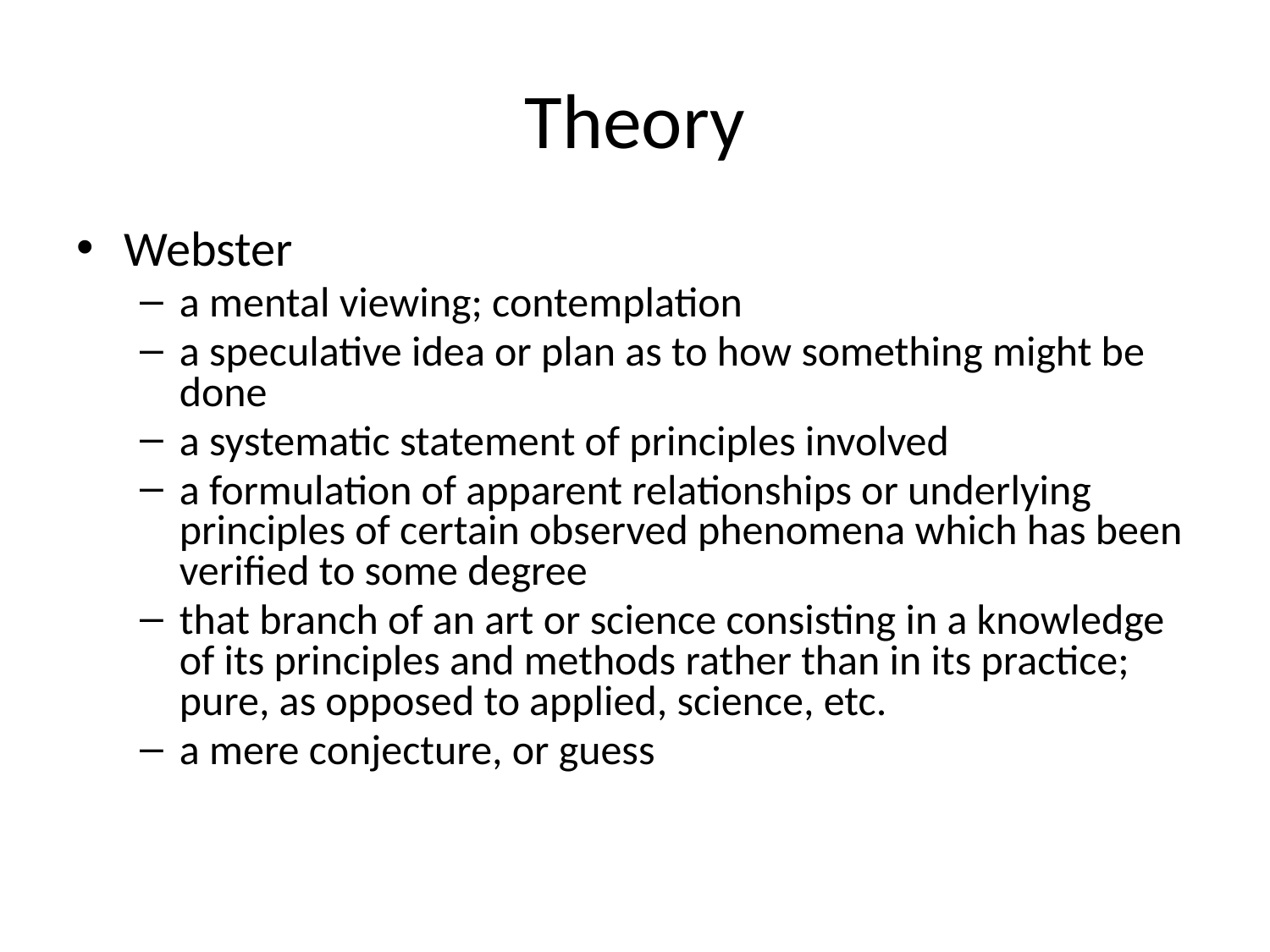

# Theory
Webster
a mental viewing; contemplation
a speculative idea or plan as to how something might be done
a systematic statement of principles involved
a formulation of apparent relationships or underlying principles of certain observed phenomena which has been verified to some degree
that branch of an art or science consisting in a knowledge of its principles and methods rather than in its practice; pure, as opposed to applied, science, etc.
a mere conjecture, or guess